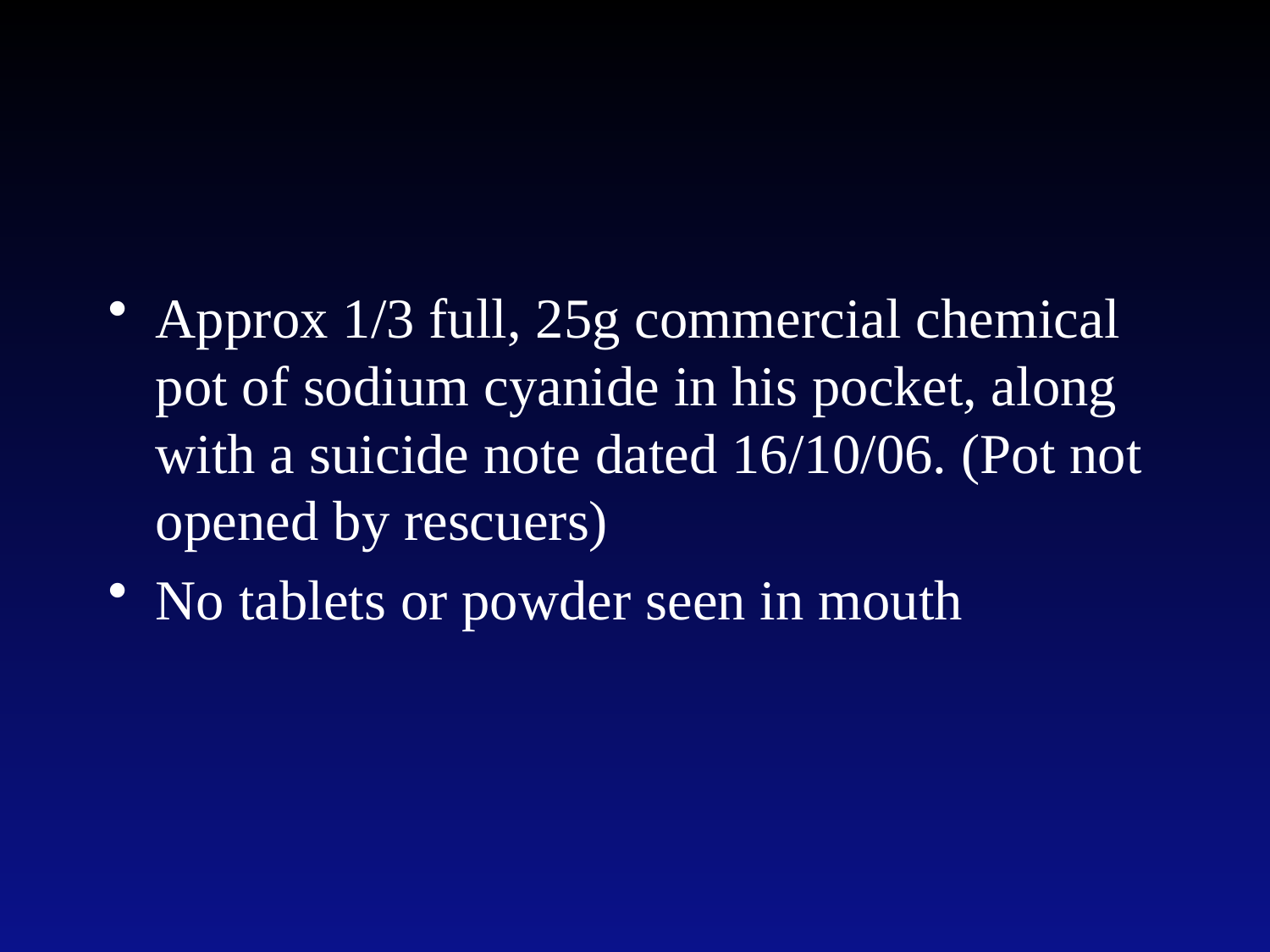

Approx 1/3 full, 25g commercial chemical pot of sodium cyanide in his pocket, along with a suicide note dated 16/10/06. (Pot not opened by rescuers)
No tablets or powder seen in mouth